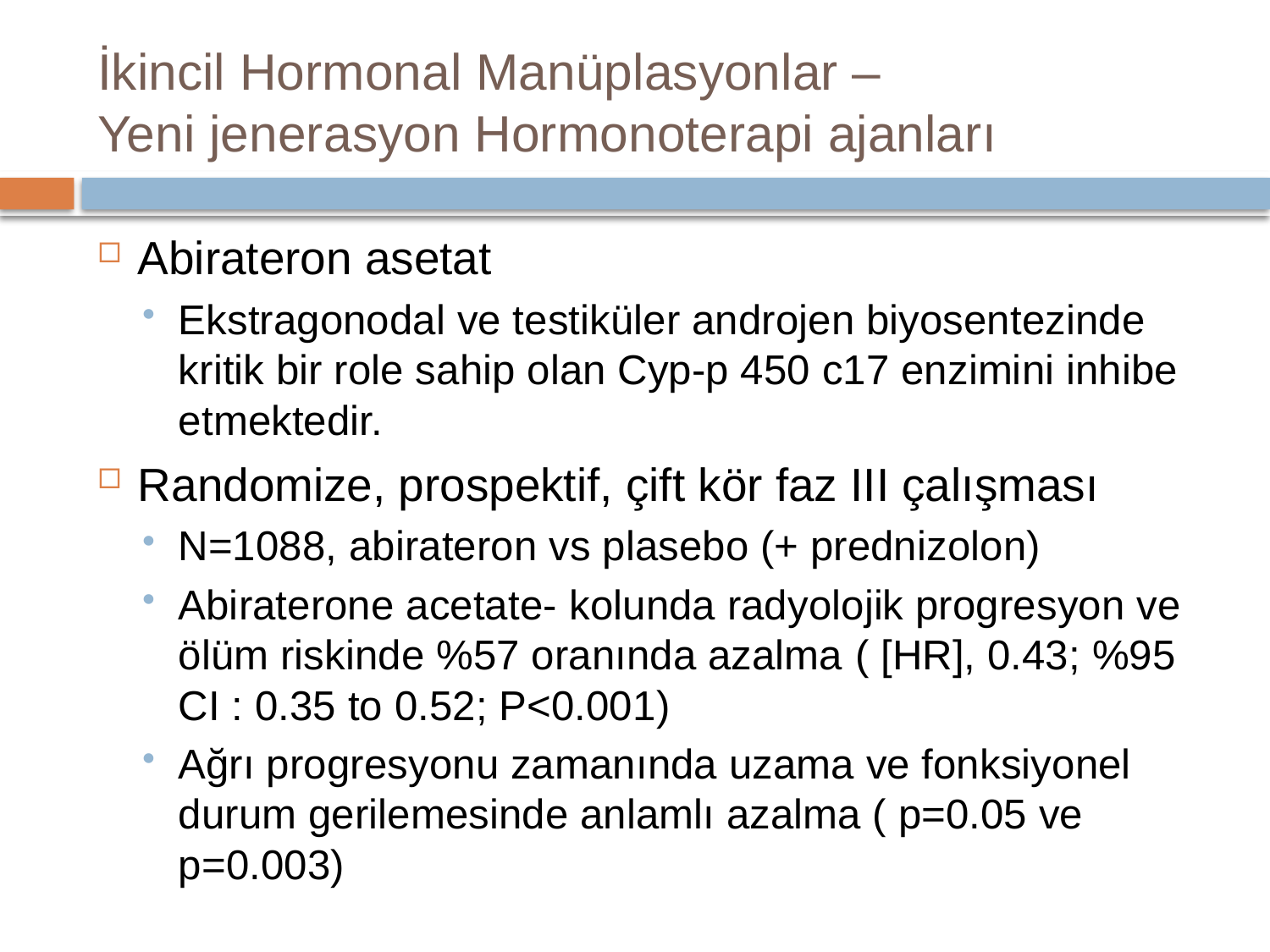

# İkincil Hormonal Manüplasyonlar – Yeni jenerasyon Hormonoterapi ajanları
Abirateron asetat
Ekstragonodal ve testiküler androjen biyosentezinde kritik bir role sahip olan Cyp-p 450 c17 enzimini inhibe etmektedir.
Randomize, prospektif, çift kör faz III çalışması
N=1088, abirateron vs plasebo (+ prednizolon)
Abiraterone acetate- kolunda radyolojik progresyon ve ölüm riskinde %57 oranında azalma ( [HR], 0.43; %95 CI : 0.35 to 0.52; P<0.001)
Ağrı progresyonu zamanında uzama ve fonksiyonel durum gerilemesinde anlamlı azalma ( p=0.05 ve p=0.003)